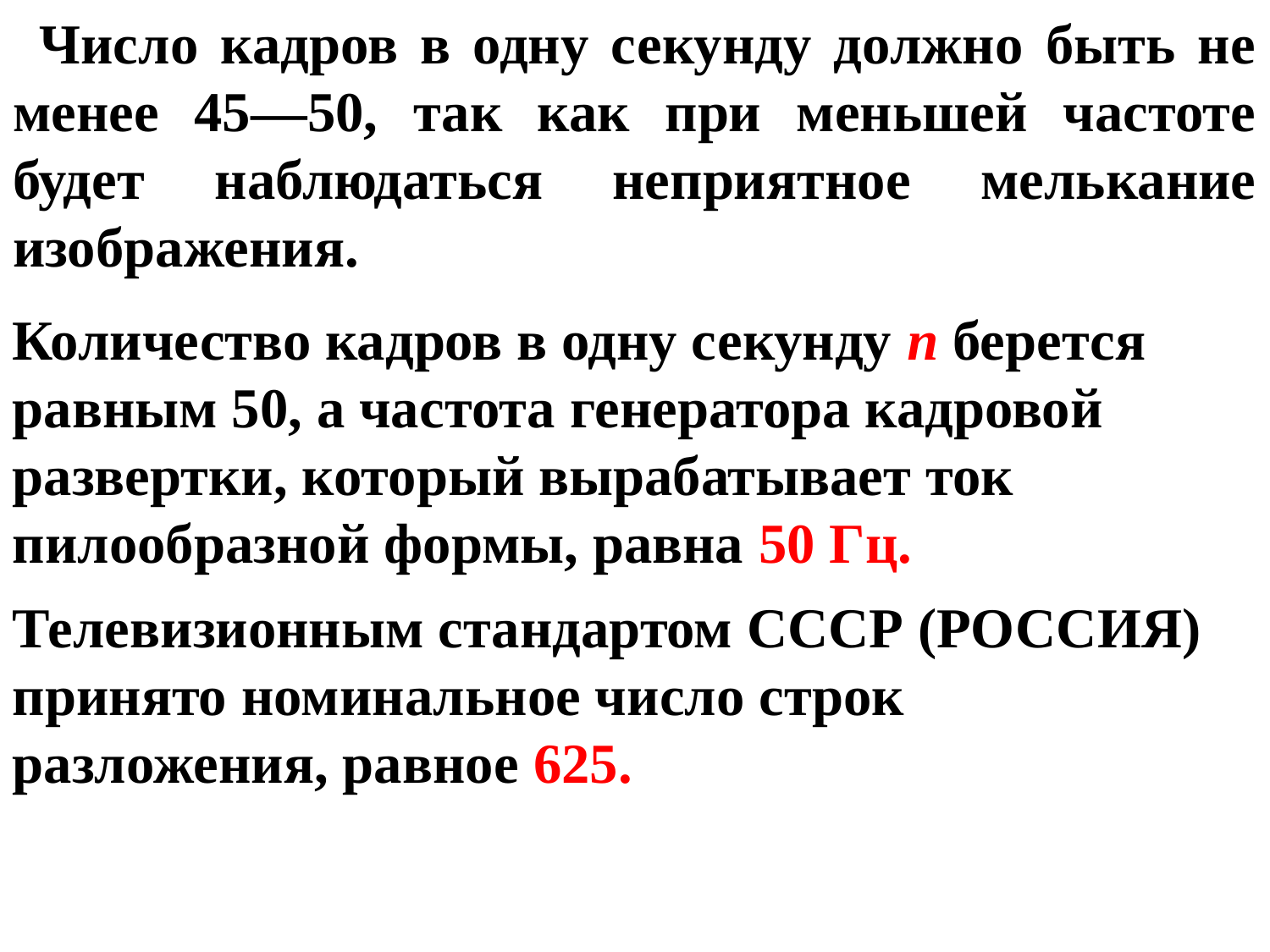

Число кадров в одну секунду должно быть не менее 45—50, так как при меньшей частоте будет наблюдаться неприятное мелькание изображения.
Количество кадров в одну секунду п берется равным 50, а частота генератора кадровой развертки, который вырабатывает ток пилообразной формы, равна 50 Гц.
Телевизионным стандартом СССР (РОССИЯ) принято номинальное число строк разложения, равное 625.